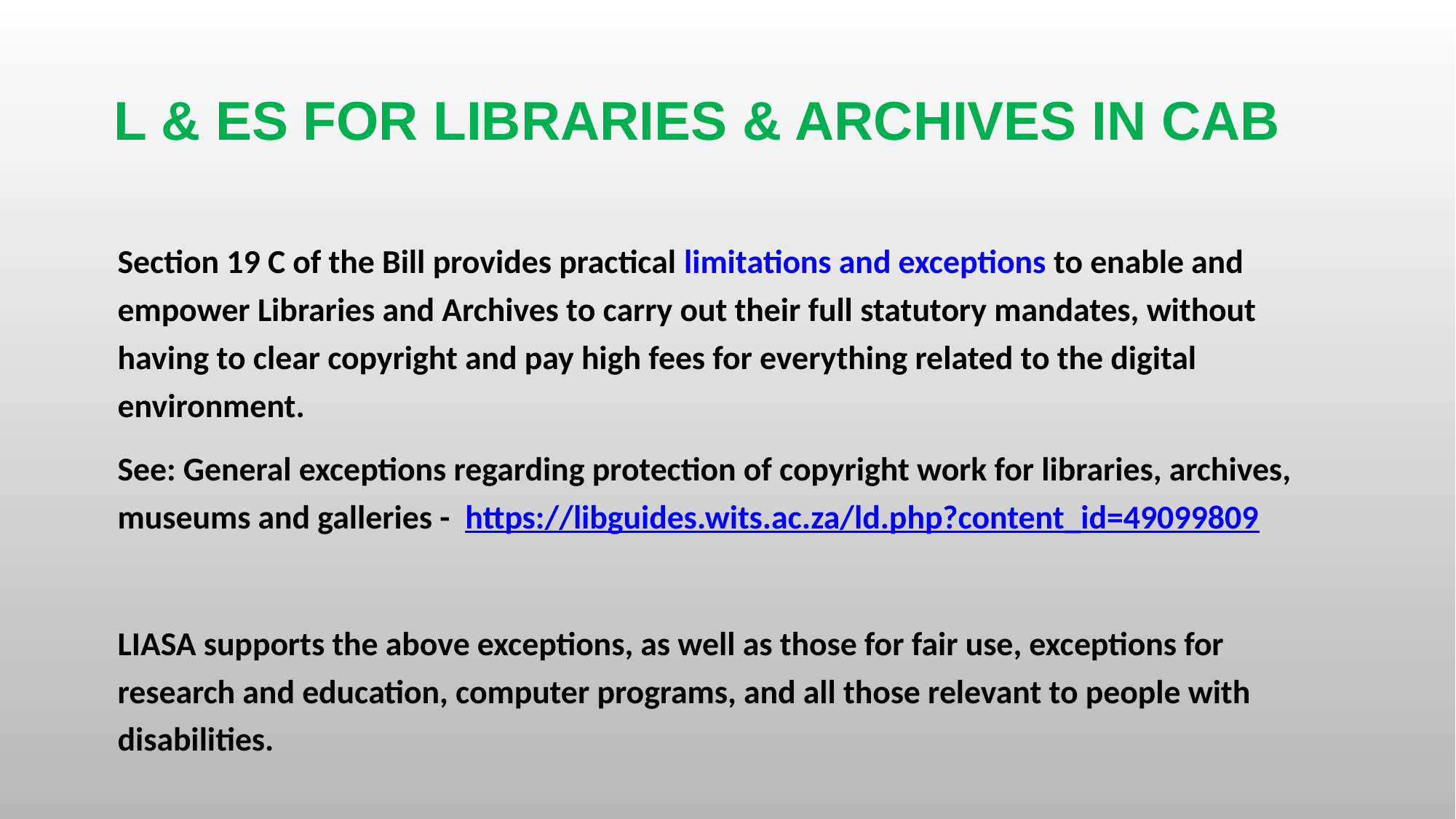

# L & Es for libraries & archives in cab
Section 19 C of the Bill provides practical limitations and exceptions to enable and empower Libraries and Archives to carry out their full statutory mandates, without having to clear copyright and pay high fees for everything related to the digital environment.
See: General exceptions regarding protection of copyright work for libraries, archives, museums and galleries -  https://libguides.wits.ac.za/ld.php?content_id=49099809

LIASA supports the above exceptions, as well as those for fair use, exceptions for research and education, computer programs, and all those relevant to people with disabilities.